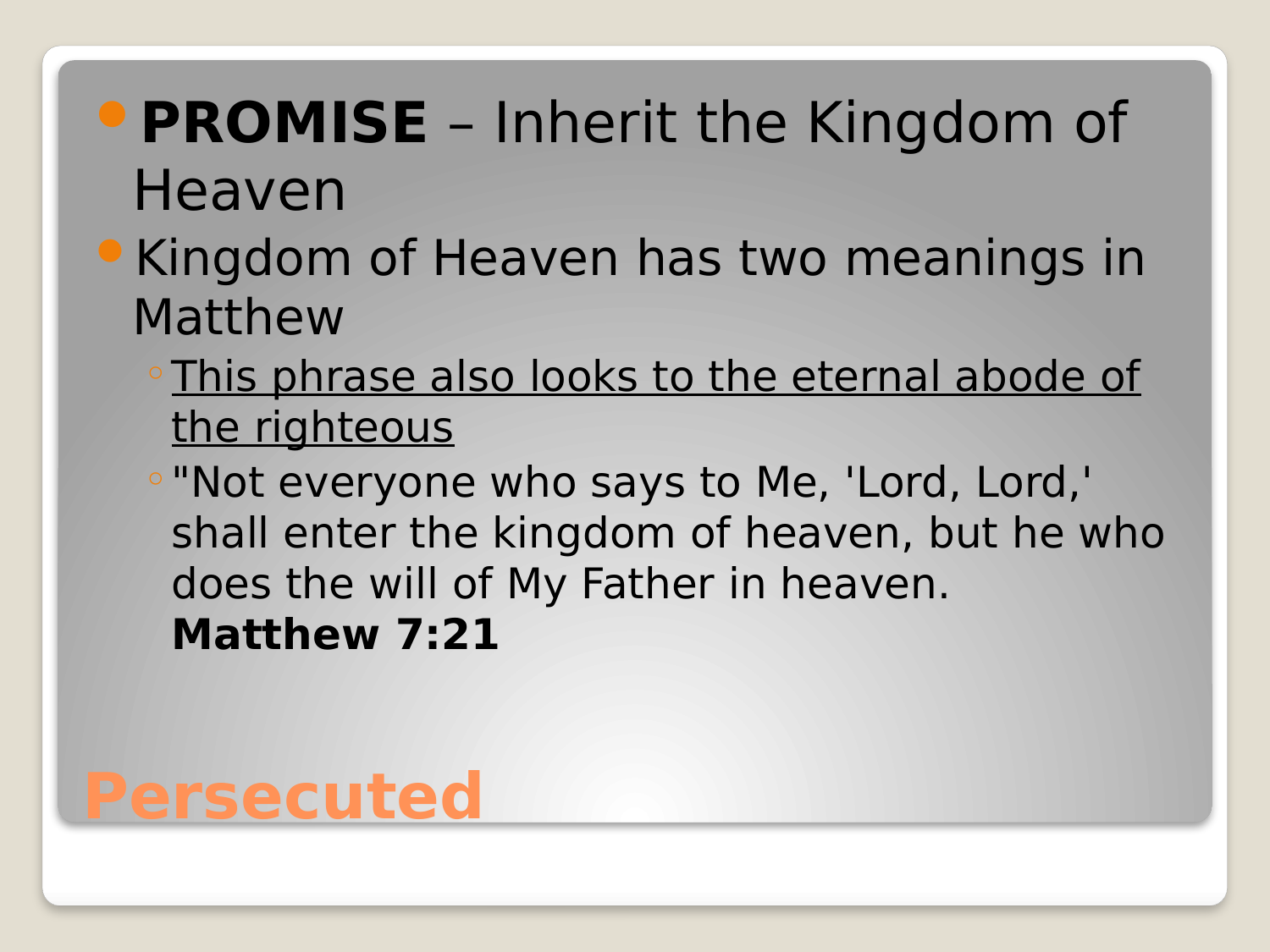

PROMISE – Inherit the Kingdom of Heaven
Kingdom of Heaven has two meanings in Matthew
This phrase also looks to the eternal abode of the righteous
"Not everyone who says to Me, 'Lord, Lord,' shall enter the kingdom of heaven, but he who does the will of My Father in heaven.
Matthew 7:21
# Persecuted